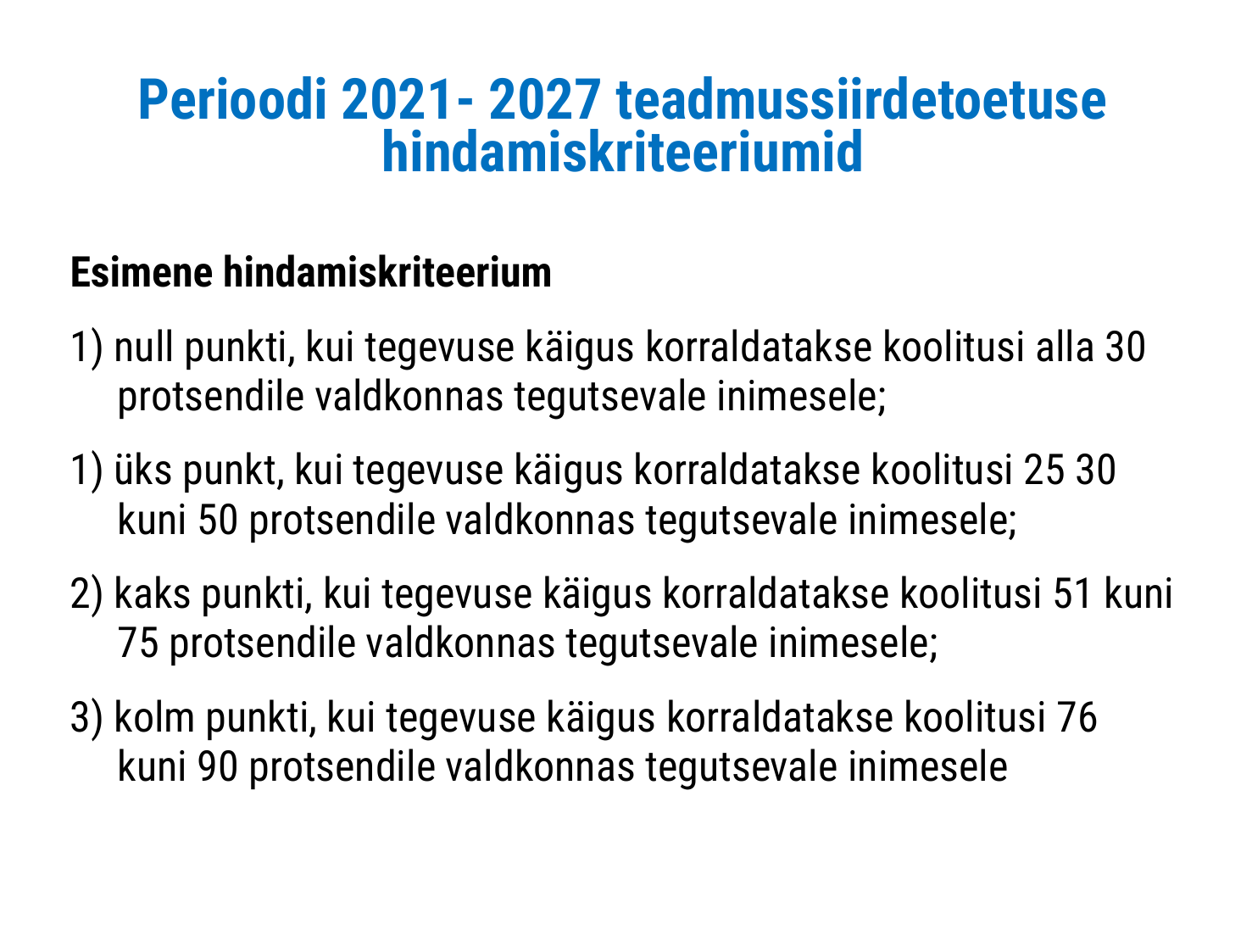

# Perioodi 2021- 2027 teadmussiirdetoetuse hindamiskriteeriumid
Esimene hindamiskriteerium
1) null punkti, kui tegevuse käigus korraldatakse koolitusi alla 30 protsendile valdkonnas tegutsevale inimesele;
1) üks punkt, kui tegevuse käigus korraldatakse koolitusi 25 30 kuni 50 protsendile valdkonnas tegutsevale inimesele;
2) kaks punkti, kui tegevuse käigus korraldatakse koolitusi 51 kuni 75 protsendile valdkonnas tegutsevale inimesele;
3) kolm punkti, kui tegevuse käigus korraldatakse koolitusi 76 kuni 90 protsendile valdkonnas tegutsevale inimesele